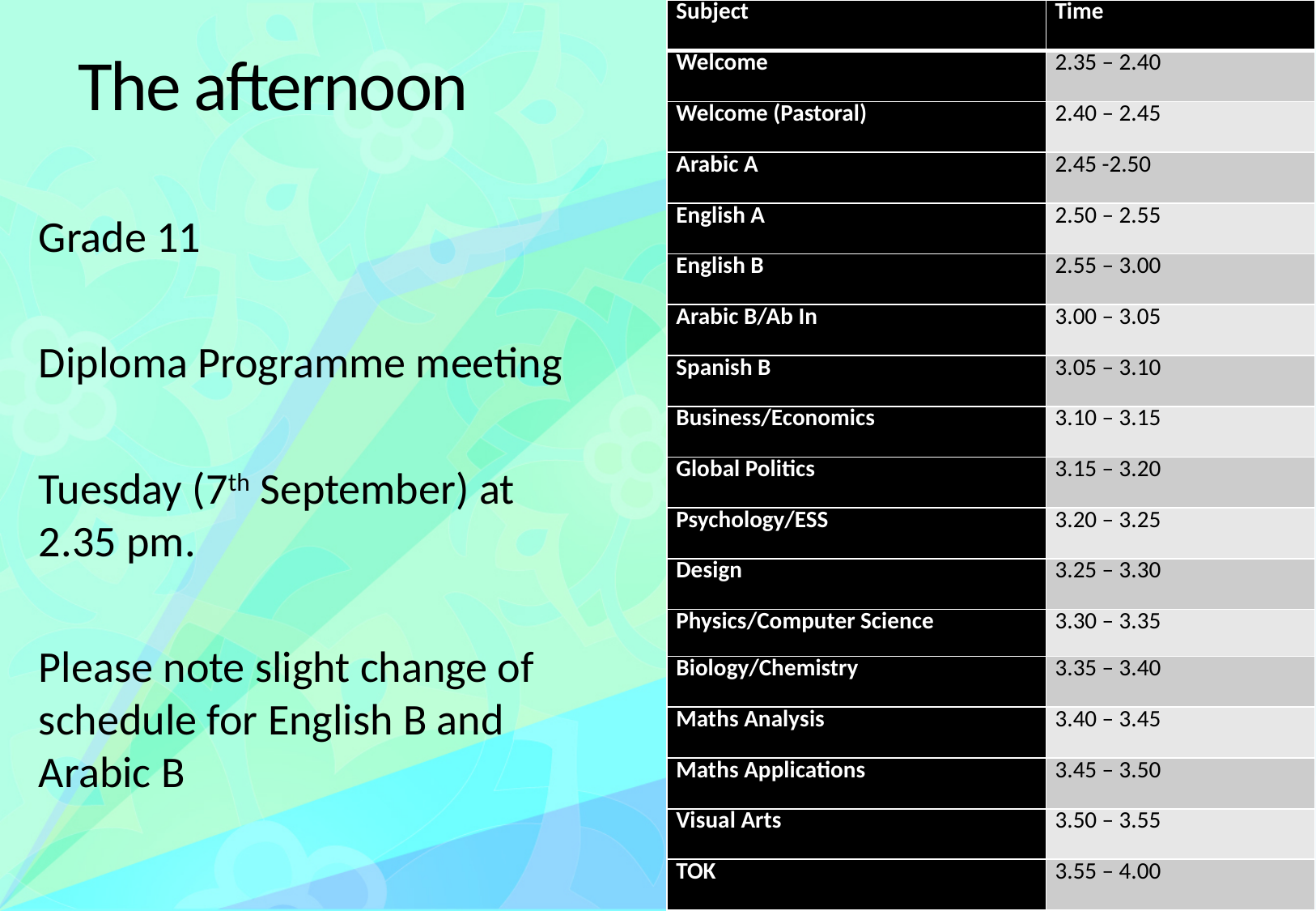

| Subject | Time |
| --- | --- |
| Welcome | 2.35 – 2.40 |
| Welcome (Pastoral) | 2.40 – 2.45 |
| Arabic A | 2.45 -2.50 |
| English A | 2.50 – 2.55 |
| English B | 2.55 – 3.00 |
| Arabic B/Ab In | 3.00 – 3.05 |
| Spanish B | 3.05 – 3.10 |
| Business/Economics | 3.10 – 3.15 |
| Global Politics | 3.15 – 3.20 |
| Psychology/ESS | 3.20 – 3.25 |
| Design | 3.25 – 3.30 |
| Physics/Computer Science | 3.30 – 3.35 |
| Biology/Chemistry | 3.35 – 3.40 |
| Maths Analysis | 3.40 – 3.45 |
| Maths Applications | 3.45 – 3.50 |
| Visual Arts | 3.50 – 3.55 |
| TOK | 3.55 – 4.00 |
# The afternoon
Grade 11

Diploma Programme meeting

Tuesday (7th September) at 2.35 pm.

Please note slight change of schedule for English B and Arabic B